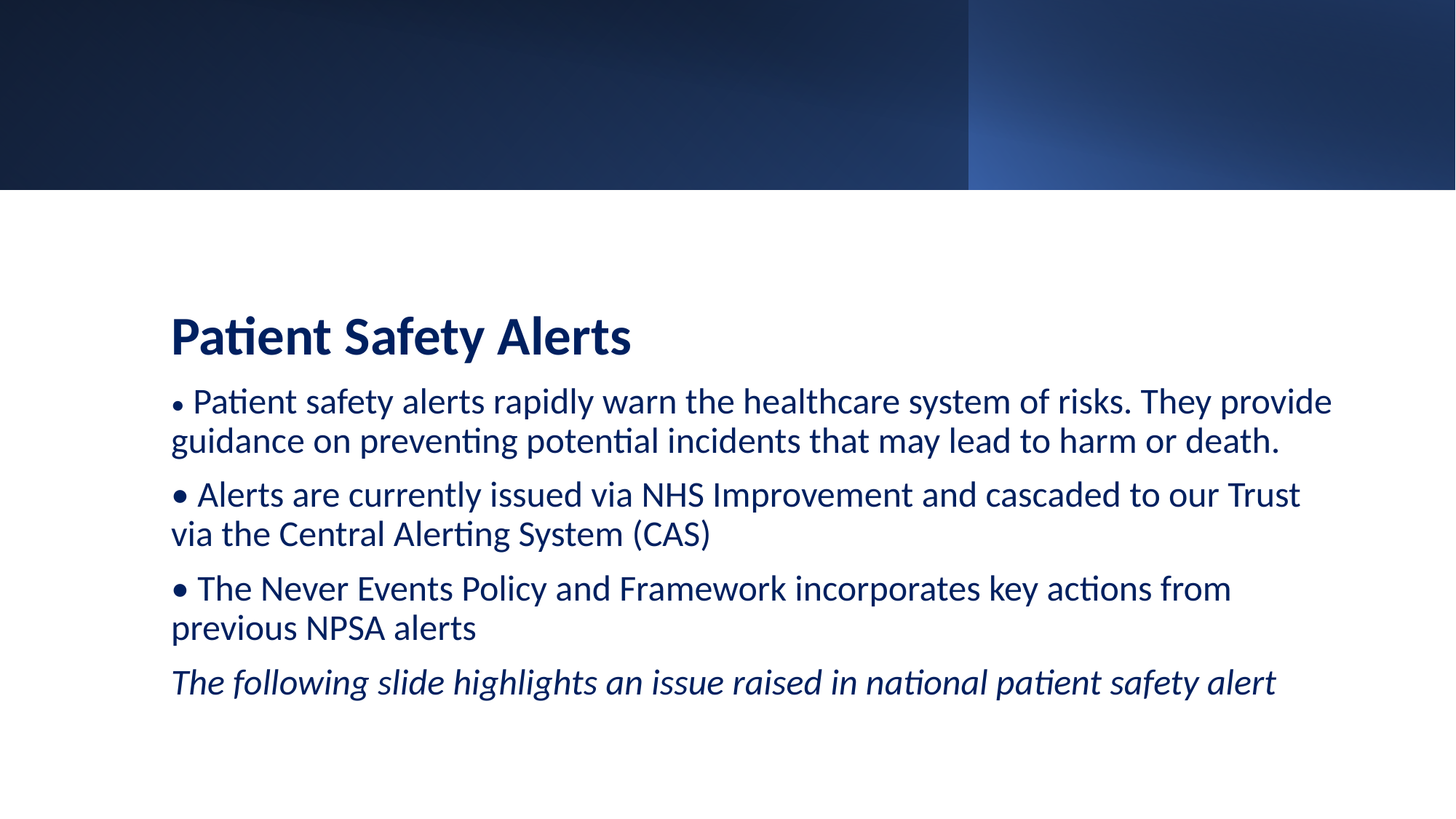

Patient Safety Alerts
• Patient safety alerts rapidly warn the healthcare system of risks. They provide guidance on preventing potential incidents that may lead to harm or death.
• Alerts are currently issued via NHS Improvement and cascaded to our Trust via the Central Alerting System (CAS)
• The Never Events Policy and Framework incorporates key actions from previous NPSA alerts
The following slide highlights an issue raised in national patient safety alert